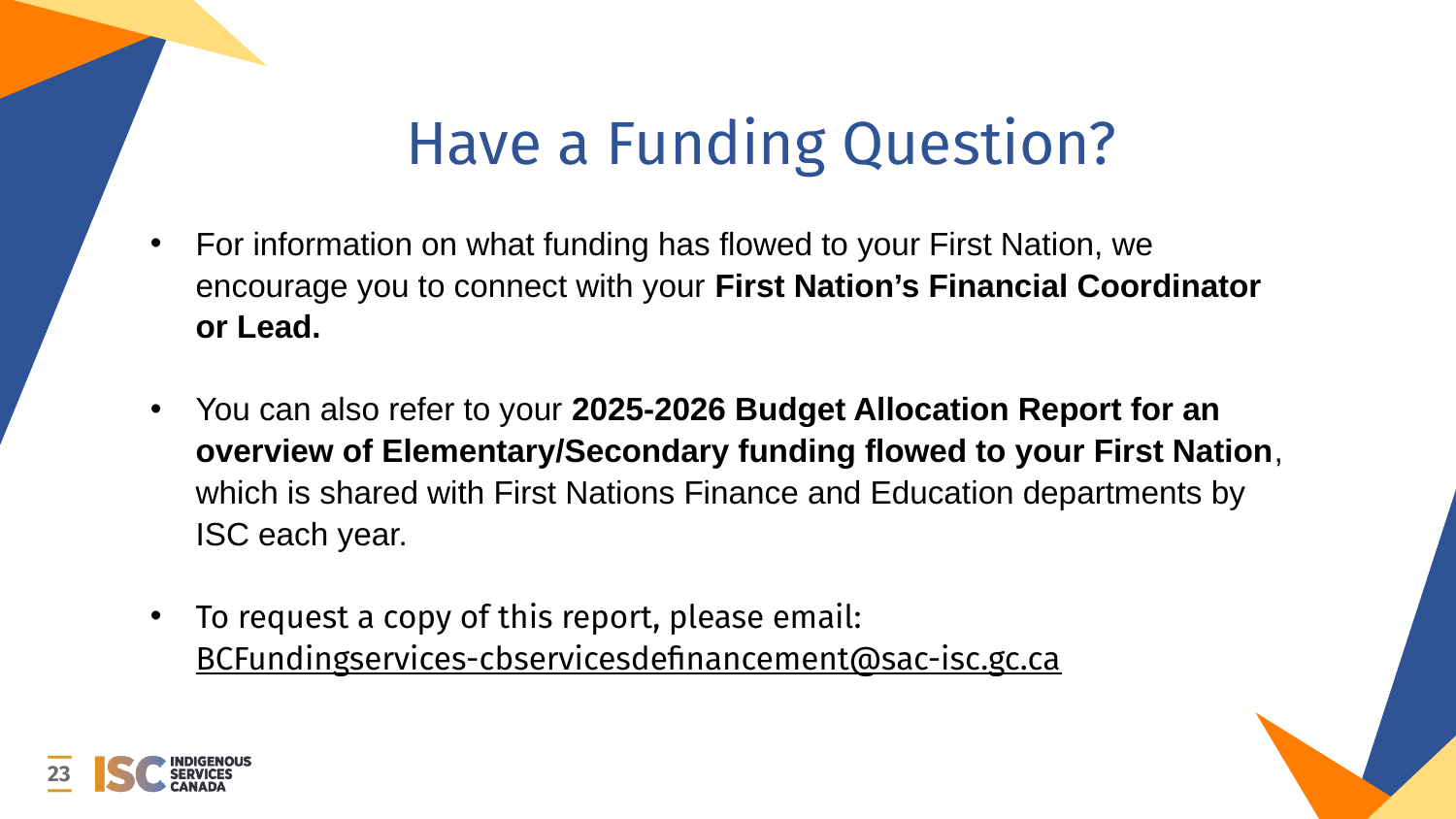

Have a Funding Question?
For information on what funding has flowed to your First Nation, we encourage you to connect with your First Nation’s Financial Coordinator or Lead.

You can also refer to your 2025-2026 Budget Allocation Report for an overview of Elementary/Secondary funding flowed to your First Nation, which is shared with First Nations Finance and Education departments by ISC each year.

To request a copy of this report, please email: BCFundingservices-cbservicesdefinancement@sac-isc.gc.ca

23